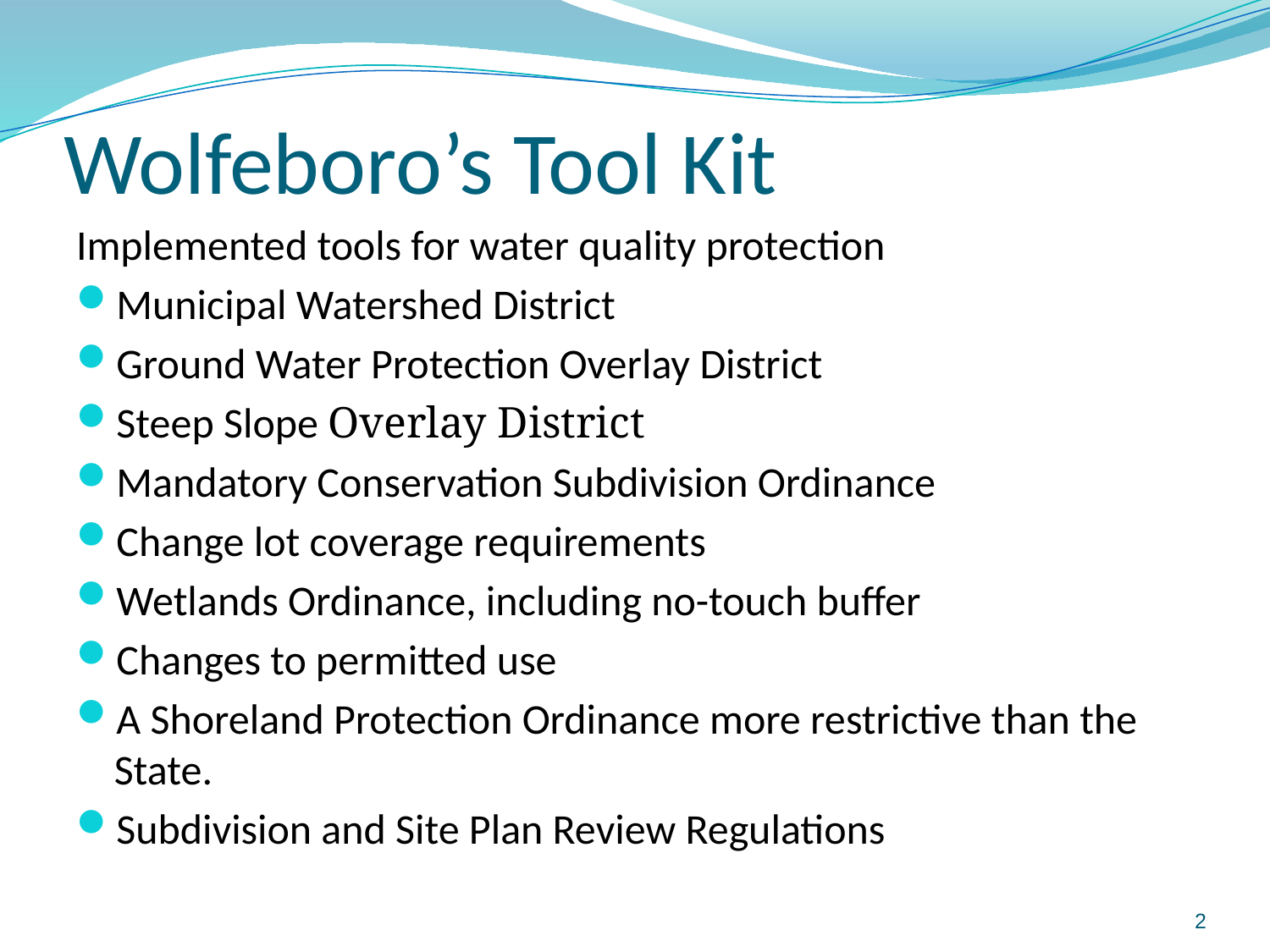

# Wolfeboro’s Tool Kit
Implemented tools for water quality protection
Municipal Watershed District
Ground Water Protection Overlay District
Steep Slope Overlay District
Mandatory Conservation Subdivision Ordinance
Change lot coverage requirements
Wetlands Ordinance, including no-touch buffer
Changes to permitted use
A Shoreland Protection Ordinance more restrictive than the State.
Subdivision and Site Plan Review Regulations

2